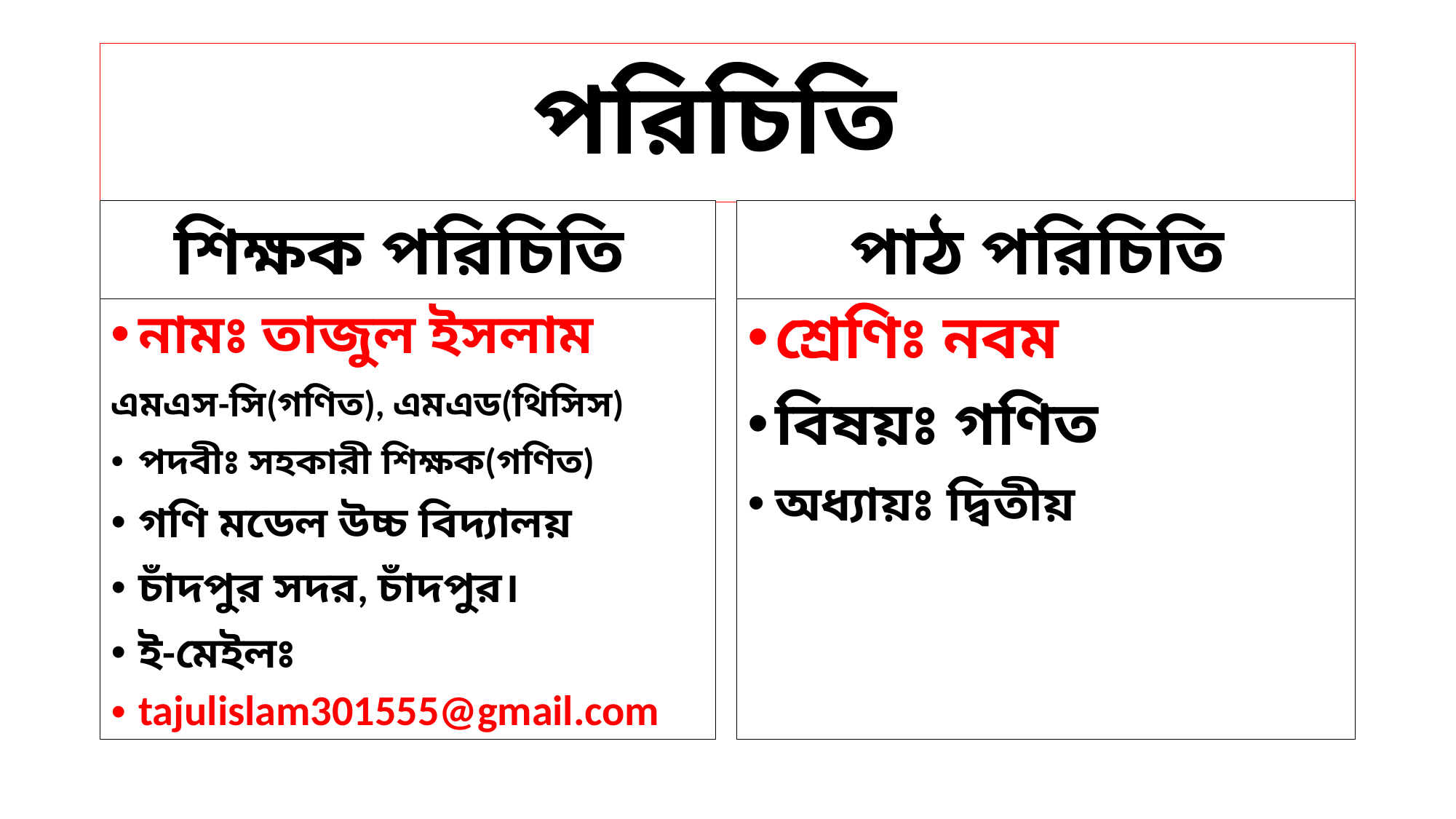

# পরিচিতি
শিক্ষক পরিচিতি
পাঠ পরিচিতি
নামঃ তাজুল ইসলাম
এমএস-সি(গণিত), এমএড(থিসিস)
পদবীঃ সহকারী শিক্ষক(গণিত)
গণি মডেল উচ্চ বিদ্যালয়
চাঁদপুর সদর, চাঁদপুর।
ই-মেইলঃ
tajulislam301555@gmail.com
শ্রেণিঃ নবম
বিষয়ঃ গণিত
অধ্যায়ঃ দ্বিতীয়